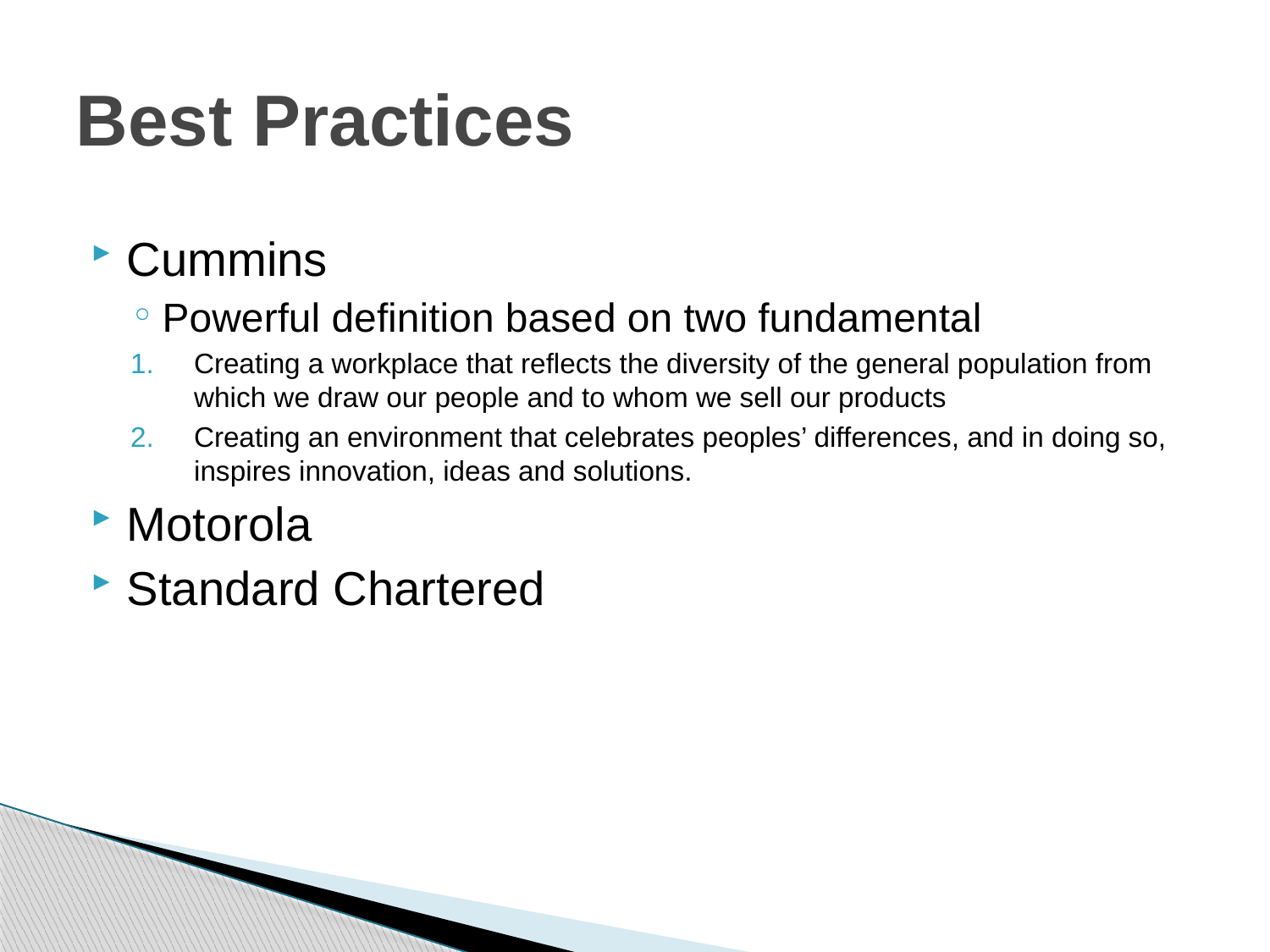

# Best Practices
Cummins
Powerful definition based on two fundamental
Creating a workplace that reflects the diversity of the general population from which we draw our people and to whom we sell our products
Creating an environment that celebrates peoples’ differences, and in doing so, inspires innovation, ideas and solutions.
Motorola
Standard Chartered